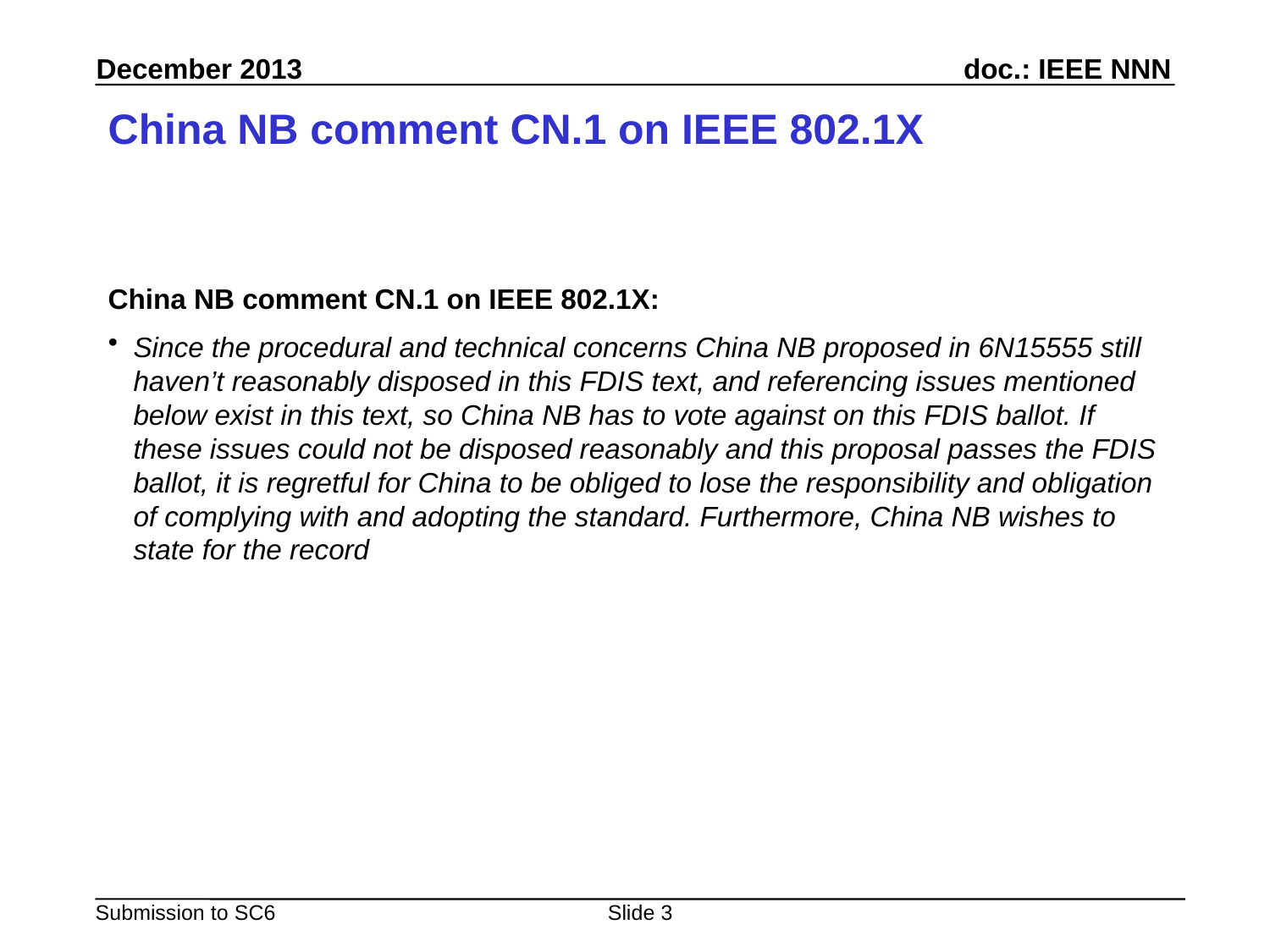

# China NB comment CN.1 on IEEE 802.1X
China NB comment CN.1 on IEEE 802.1X:
Since the procedural and technical concerns China NB proposed in 6N15555 still haven’t reasonably disposed in this FDIS text, and referencing issues mentioned below exist in this text, so China NB has to vote against on this FDIS ballot. If these issues could not be disposed reasonably and this proposal passes the FDIS ballot, it is regretful for China to be obliged to lose the responsibility and obligation of complying with and adopting the standard. Furthermore, China NB wishes to state for the record
Slide 3